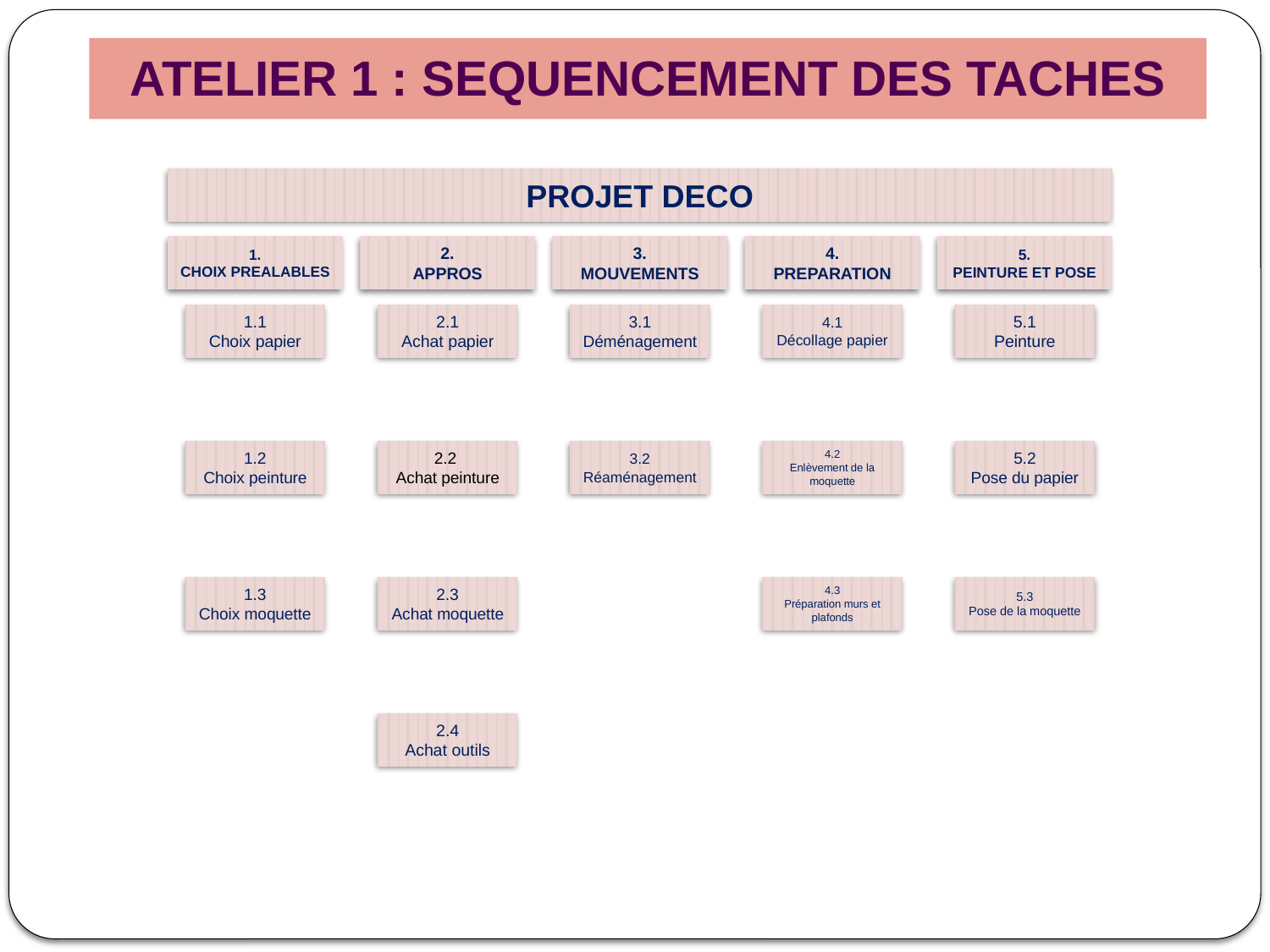

# ATELIER 1 : SEQUENCEMENT DES TACHES
PROJET DECO
1.
CHOIX PREALABLES
2.
APPROS
3.
MOUVEMENTS
4.
PREPARATION
5.
PEINTURE ET POSE
1.1
Choix papier
1.2
Choix peinture
2.1
Achat papier
2.2
Achat peinture
2.3
Achat moquette
3.1
Déménagement
3.2
Réaménagement
4.1
Décollage papier
4.2
Enlèvement de la moquette
4.3
Préparation murs et plafonds
5.1
Peinture
5.2
Pose du papier
5.3
Pose de la moquette
1.3
Choix moquette
2.4
Achat outils